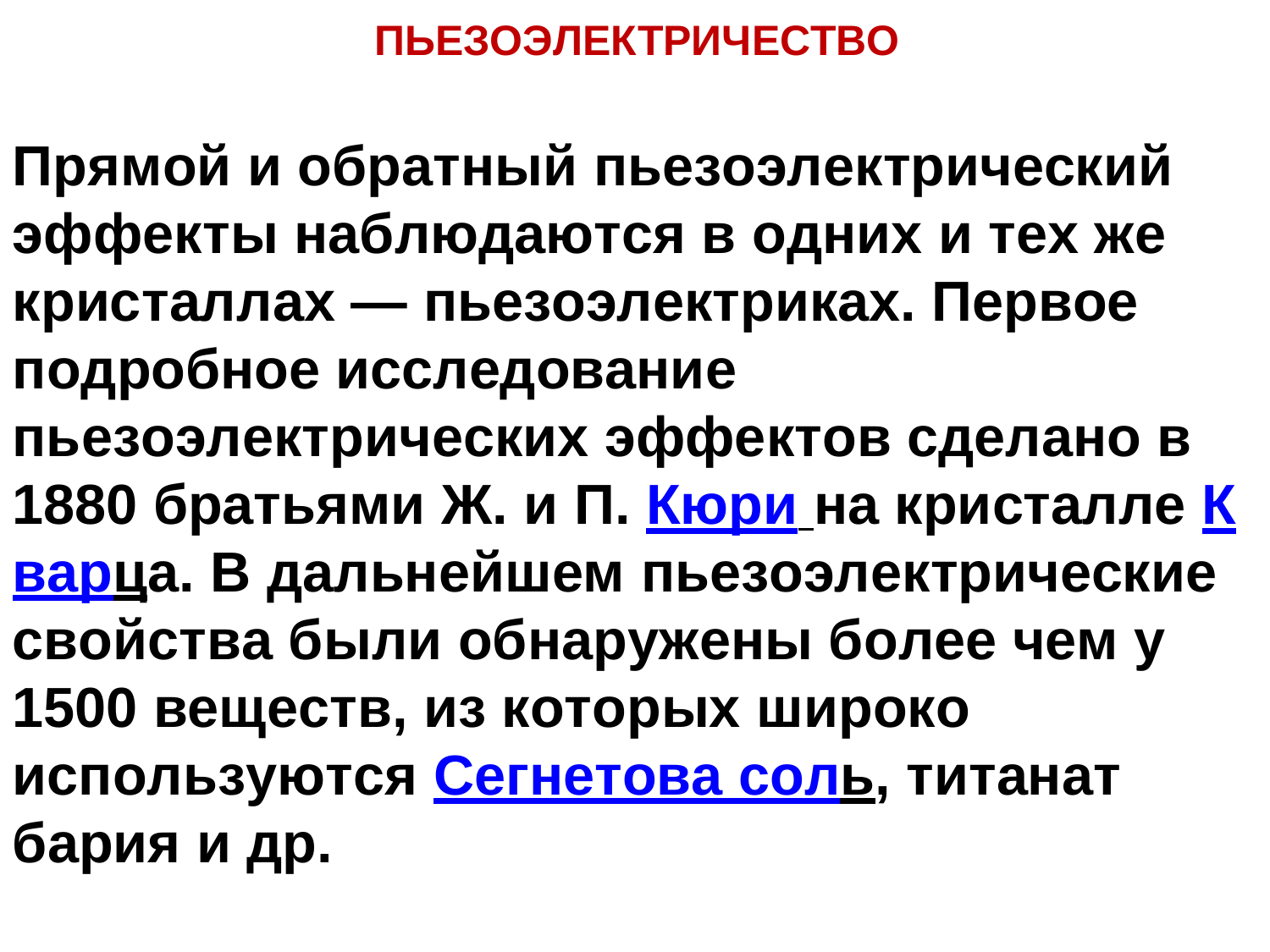

# ПЬЕЗОЭЛЕКТРИЧЕСТВО
Прямой и обратный пьезоэлектрический эффекты наблюдаются в одних и тех же кристаллах — пьезоэлектриках. Первое подробное исследование пьезоэлектрических эффектов сделано в 1880 братьями Ж. и П. Кюри на кристалле Кварца. В дальнейшем пьезоэлектрические свойства были обнаружены более чем у 1500 веществ, из которых широко используются Сегнетова соль, титанат бария и др.